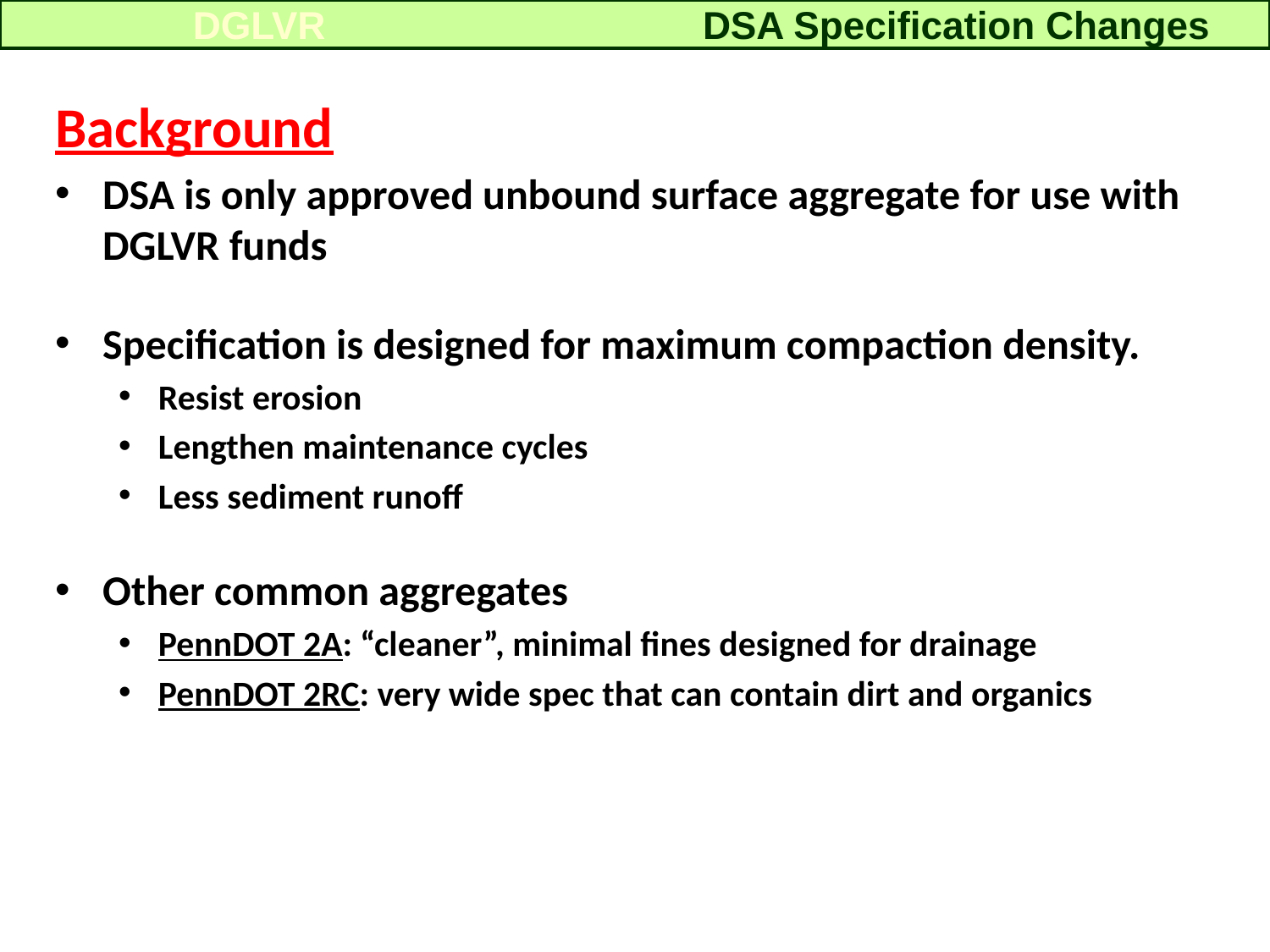

DSA Specification Changes
DGLVR
Background
DSA is only approved unbound surface aggregate for use with DGLVR funds

Specification is designed for maximum compaction density.
Resist erosion
Lengthen maintenance cycles
Less sediment runoff

Other common aggregates
PennDOT 2A: “cleaner”, minimal fines designed for drainage
PennDOT 2RC: very wide spec that can contain dirt and organics

2A